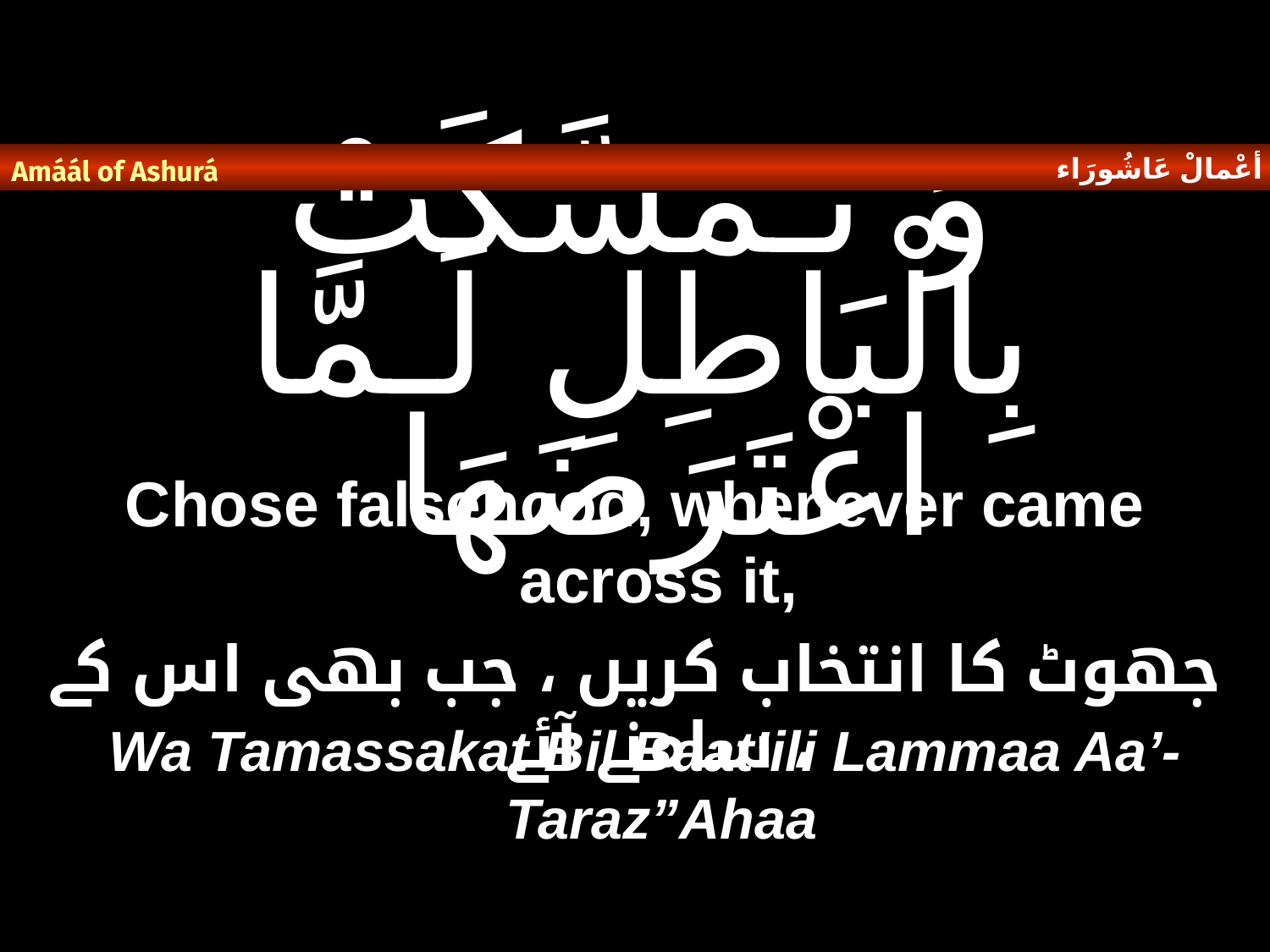

أعْمالْ عَاشُورَاء
Amáál of Ashurá
# وَ تَـمَسَّكَتْ بِالْبَاطِلِ لَـمَّا اعْتَرَضَهَا
Chose falsehood, whenever came across it,
جھوٹ کا انتخاب کریں ، جب بھی اس کے سامنے آئے ،

Wa Tamassakat Bil Baat’ili Lammaa Aa’-Taraz”Ahaa